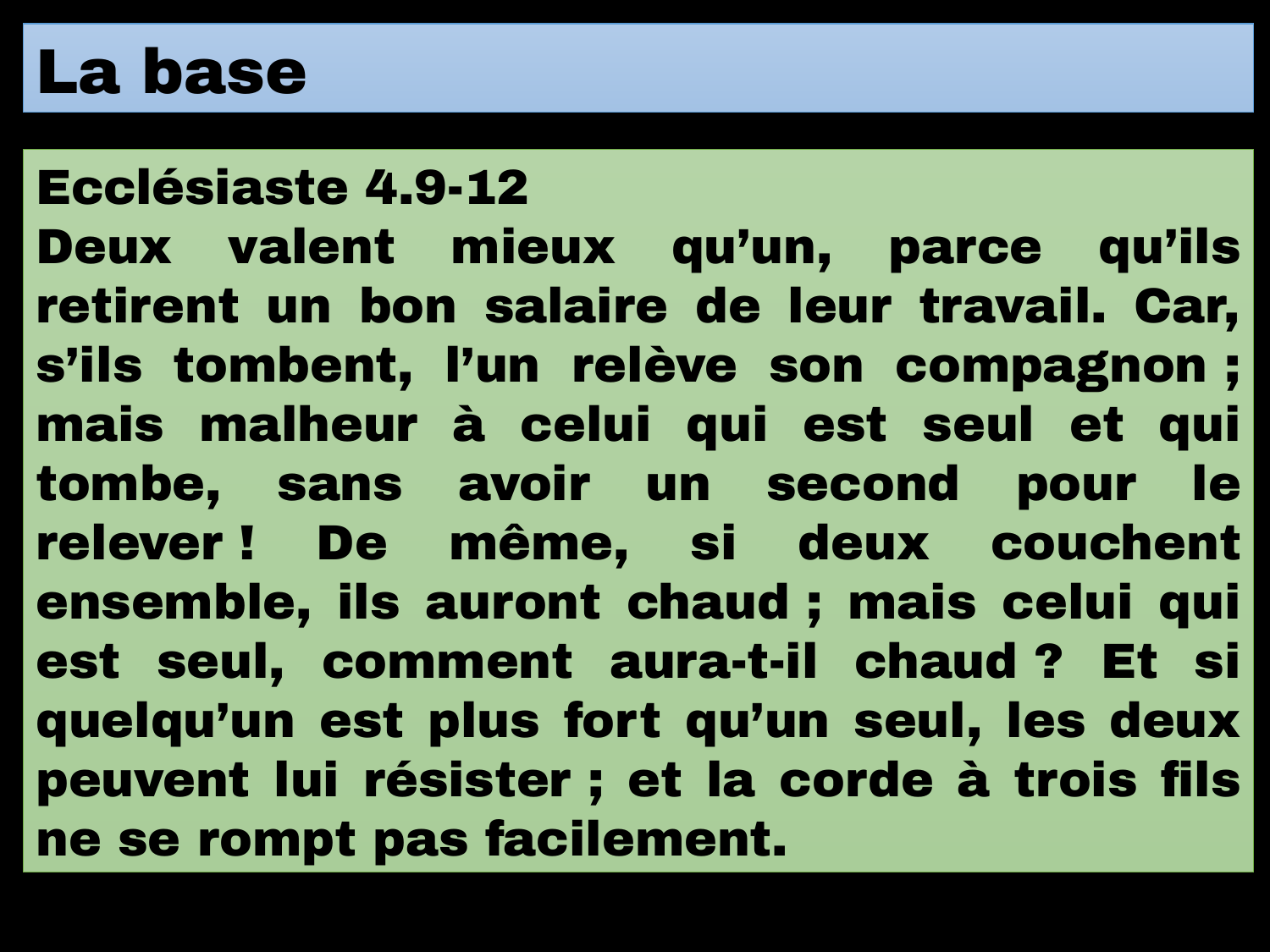

La base
Ecclésiaste 4.9-12
Deux valent mieux qu’un, parce qu’ils retirent un bon salaire de leur travail. Car, s’ils tombent, l’un relève son compagnon ; mais malheur à celui qui est seul et qui tombe, sans avoir un second pour le relever ! De même, si deux couchent ensemble, ils auront chaud ; mais celui qui est seul, comment aura-t-il chaud ? Et si quelqu’un est plus fort qu’un seul, les deux peuvent lui résister ; et la corde à trois fils ne se rompt pas facilement.